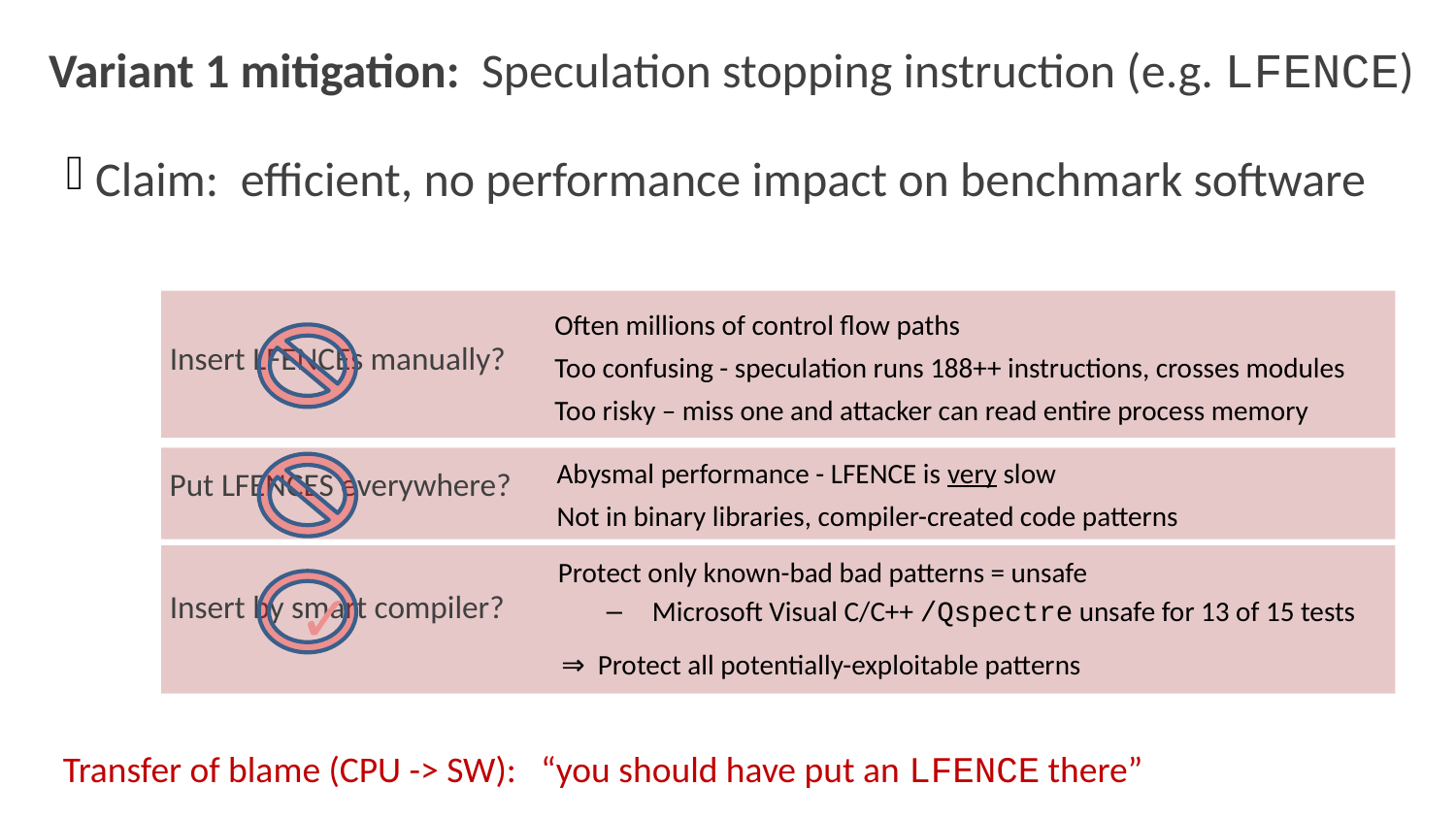

Variant 1 mitigation:  Speculation stopping instruction (e.g. LFENCE)
Claim:  efficient, no performance impact on benchmark software

Often millions of control flow paths
Too confusing - speculation runs 188++ instructions, crosses modules
Too risky – miss one and attacker can read entire process memory

Insert LFENCEs manually?

Abysmal performance - LFENCE is very slow
Not in binary libraries, compiler-created code patterns
Put LFENCES everywhere?

Protect only known-bad bad patterns = unsafe
Microsoft Visual C/C++ /Qspectre unsafe for 13 of 15 tests
⇒  Protect all potentially-exploitable patterns

✓
Insert by smart compiler?
Transfer of blame (CPU -> SW):   “you should have put an LFENCE there”